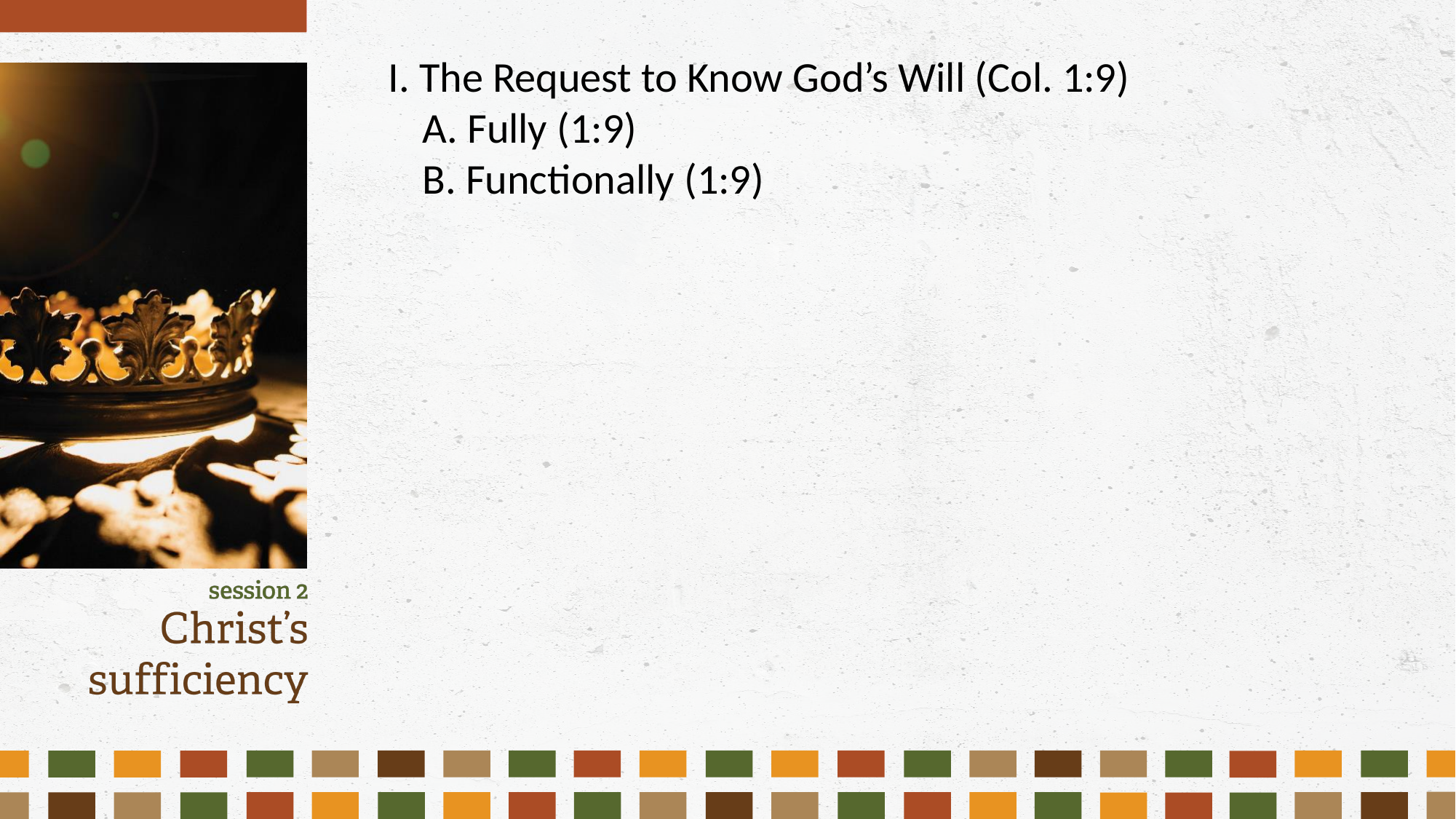

I. The Request to Know God’s Will (Col. 1:9)
	A. Fully (1:9)
	B. Functionally (1:9)